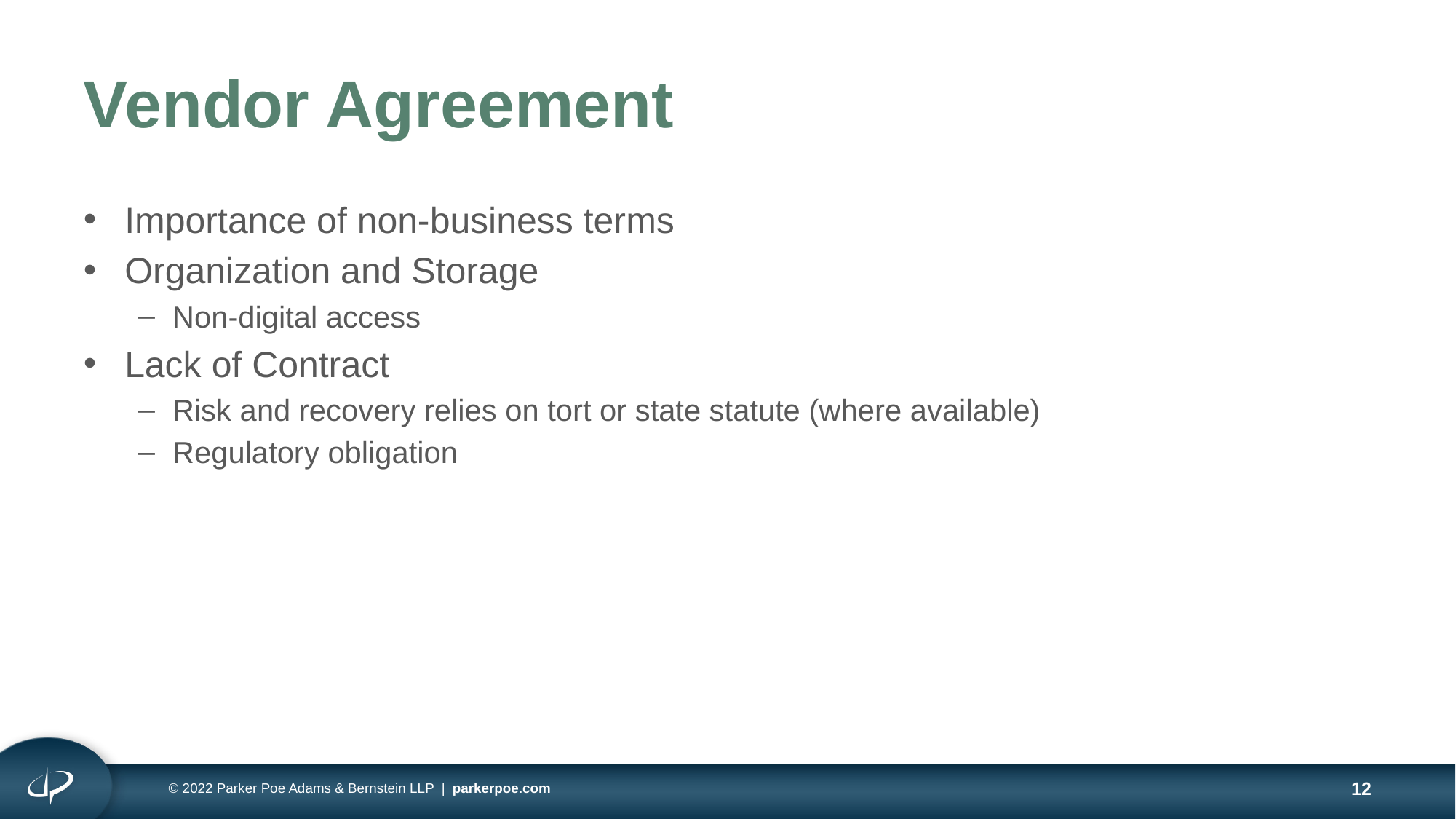

# Vendor Agreement
Importance of non-business terms
Organization and Storage
Non-digital access
Lack of Contract
Risk and recovery relies on tort or state statute (where available)
Regulatory obligation
© 2022 Parker Poe Adams & Bernstein LLP  |  parkerpoe.com
12